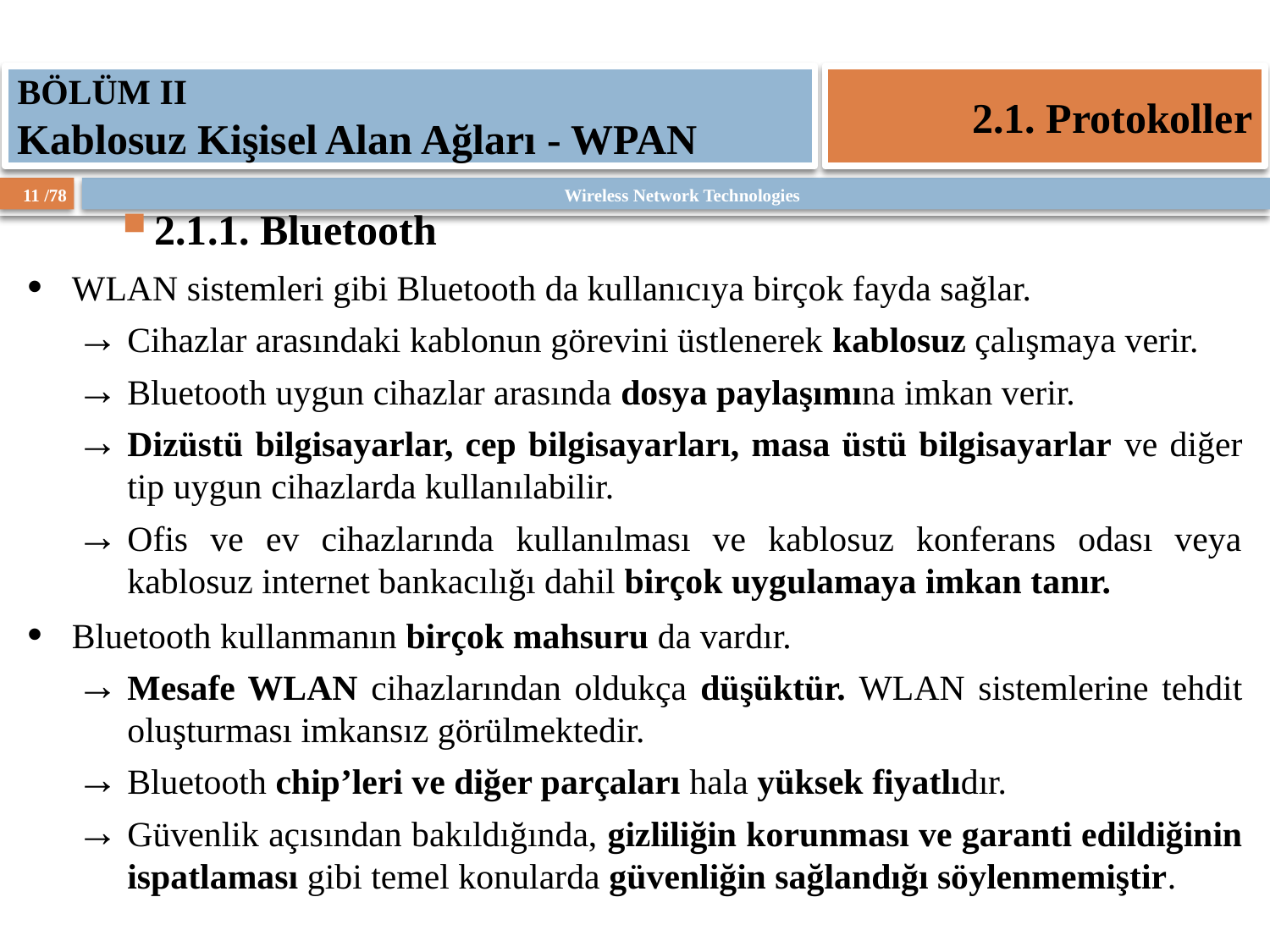

BÖLÜM II
Kablosuz Kişisel Alan Ağları - WPAN
2.1. Protokoller
2.1.1. Bluetooth
WLAN sistemleri gibi Bluetooth da kullanıcıya birçok fayda sağlar.
Cihazlar arasındaki kablonun görevini üstlenerek kablosuz çalışmaya verir.
Bluetooth uygun cihazlar arasında dosya paylaşımına imkan verir.
Dizüstü bilgisayarlar, cep bilgisayarları, masa üstü bilgisayarlar ve diğer tip uygun cihazlarda kullanılabilir.
Ofis ve ev cihazlarında kullanılması ve kablosuz konferans odası veya kablosuz internet bankacılığı dahil birçok uygulamaya imkan tanır.
Bluetooth kullanmanın birçok mahsuru da vardır.
Mesafe WLAN cihazlarından oldukça düşüktür. WLAN sistemlerine tehdit oluşturması imkansız görülmektedir.
Bluetooth chip’leri ve diğer parçaları hala yüksek fiyatlıdır.
Güvenlik açısından bakıldığında, gizliliğin korunması ve garanti edildiğinin ispatlaması gibi temel konularda güvenliğin sağlandığı söylenmemiştir.